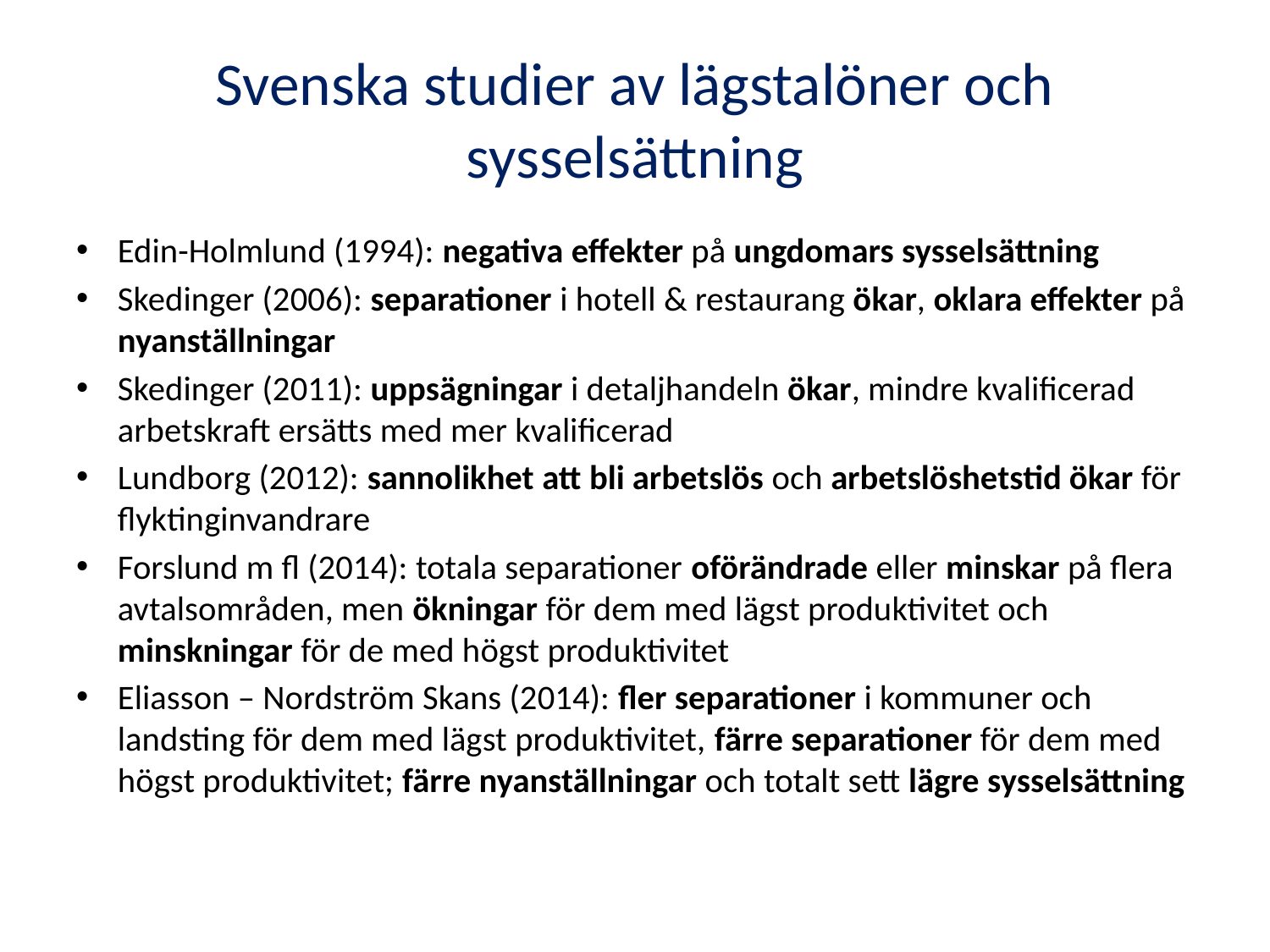

# Svenska studier av lägstalöner och sysselsättning
Edin-Holmlund (1994): negativa effekter på ungdomars sysselsättning
Skedinger (2006): separationer i hotell & restaurang ökar, oklara effekter på nyanställningar
Skedinger (2011): uppsägningar i detaljhandeln ökar, mindre kvalificerad arbetskraft ersätts med mer kvalificerad
Lundborg (2012): sannolikhet att bli arbetslös och arbetslöshetstid ökar för flyktinginvandrare
Forslund m fl (2014): totala separationer oförändrade eller minskar på flera avtalsområden, men ökningar för dem med lägst produktivitet och minskningar för de med högst produktivitet
Eliasson – Nordström Skans (2014): fler separationer i kommuner och landsting för dem med lägst produktivitet, färre separationer för dem med högst produktivitet; färre nyanställningar och totalt sett lägre sysselsättning